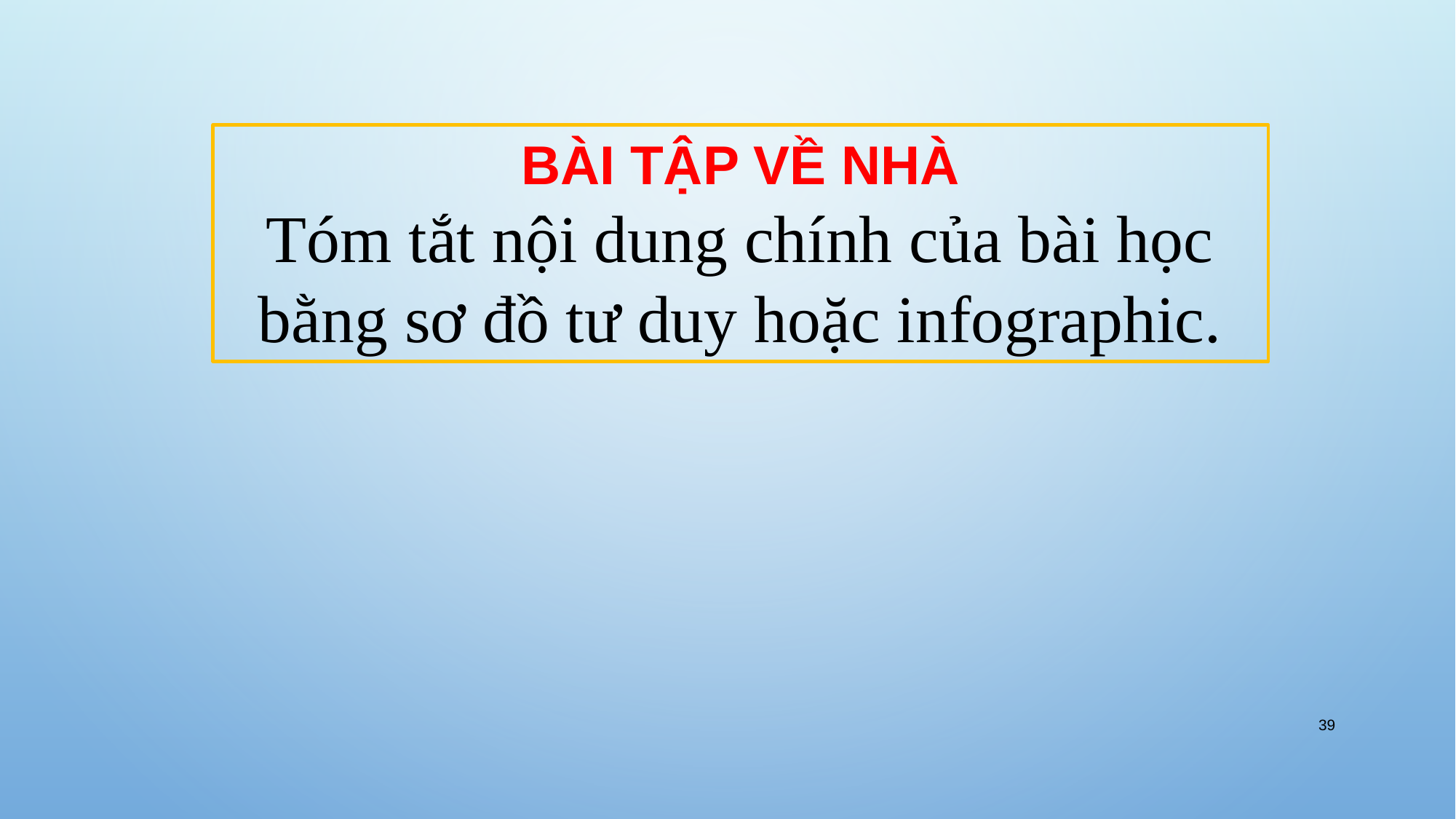

BÀI TẬP VỀ NHÀ
Tóm tắt nội dung chính của bài học bằng sơ đồ tư duy hoặc infographic.
39